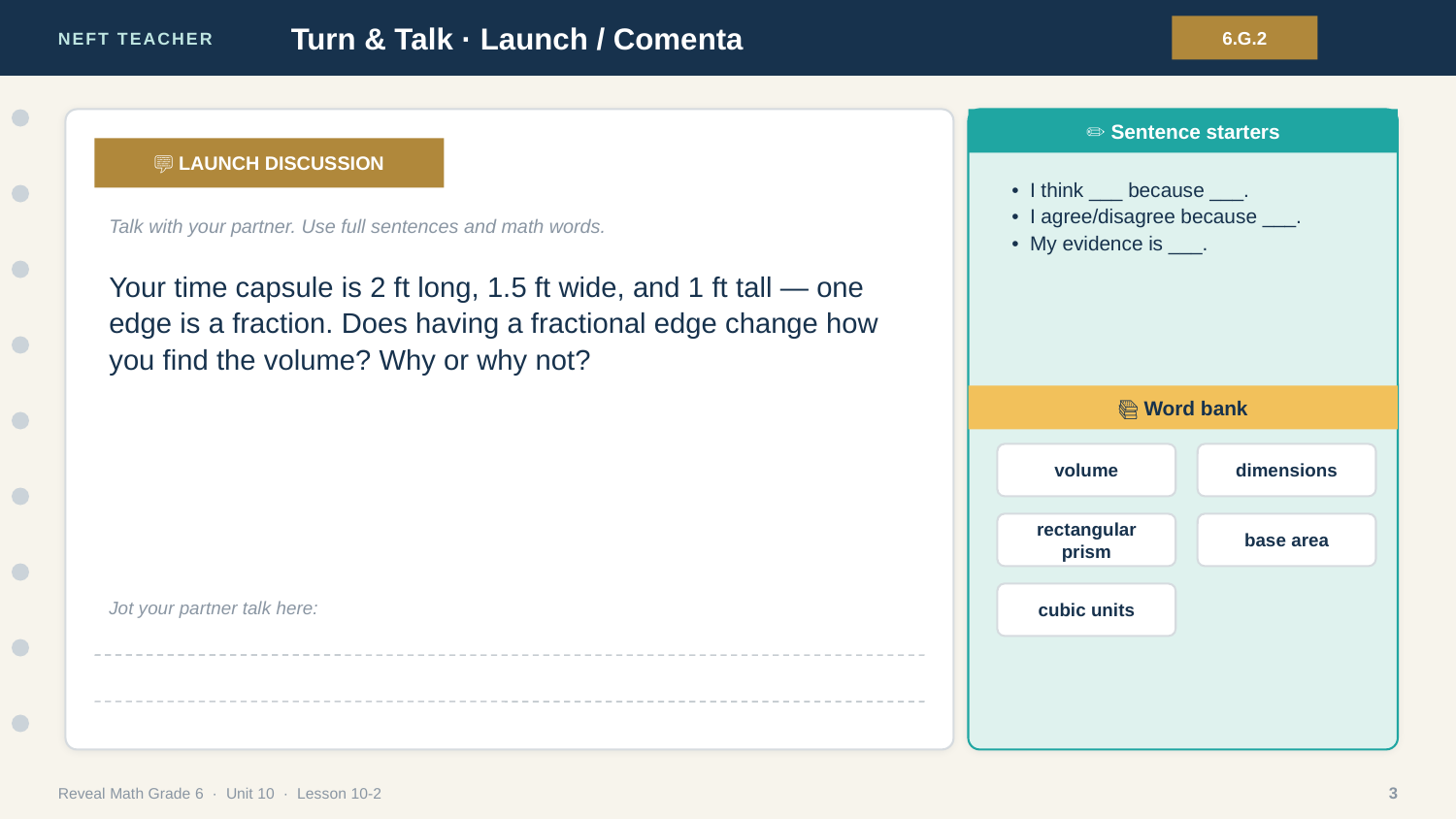

NEFT TEACHER
Turn & Talk · Launch / Comenta
6.G.2

✏️ Sentence starters
💬 LAUNCH DISCUSSION
•  I think ___ because ___.
•  I agree/disagree because ___.
•  My evidence is ___.

Talk with your partner. Use full sentences and math words.
Your time capsule is 2 ft long, 1.5 ft wide, and 1 ft tall — one edge is a fraction. Does having a fractional edge change how you find the volume? Why or why not?

📚 Word bank

volume
dimensions

rectangular prism
base area

cubic units
Jot your partner talk here:

Reveal Math Grade 6  ·  Unit 10  ·  Lesson 10-2
3